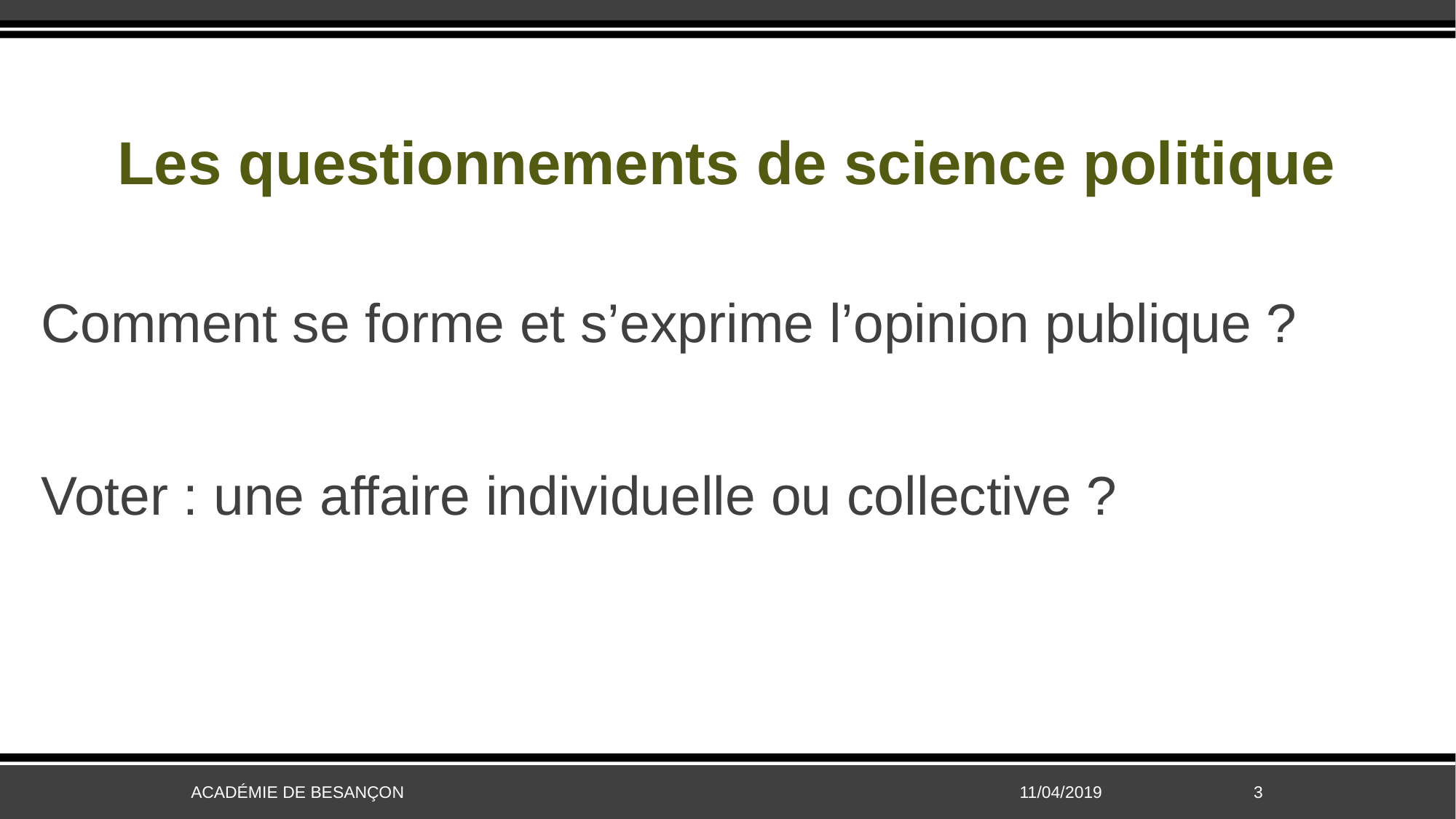

# Les questionnements de science politique

Comment se forme et s’exprime l’opinion publique ?

Voter : une affaire individuelle ou collective ?
Académie de Besançon
11/04/2019
3